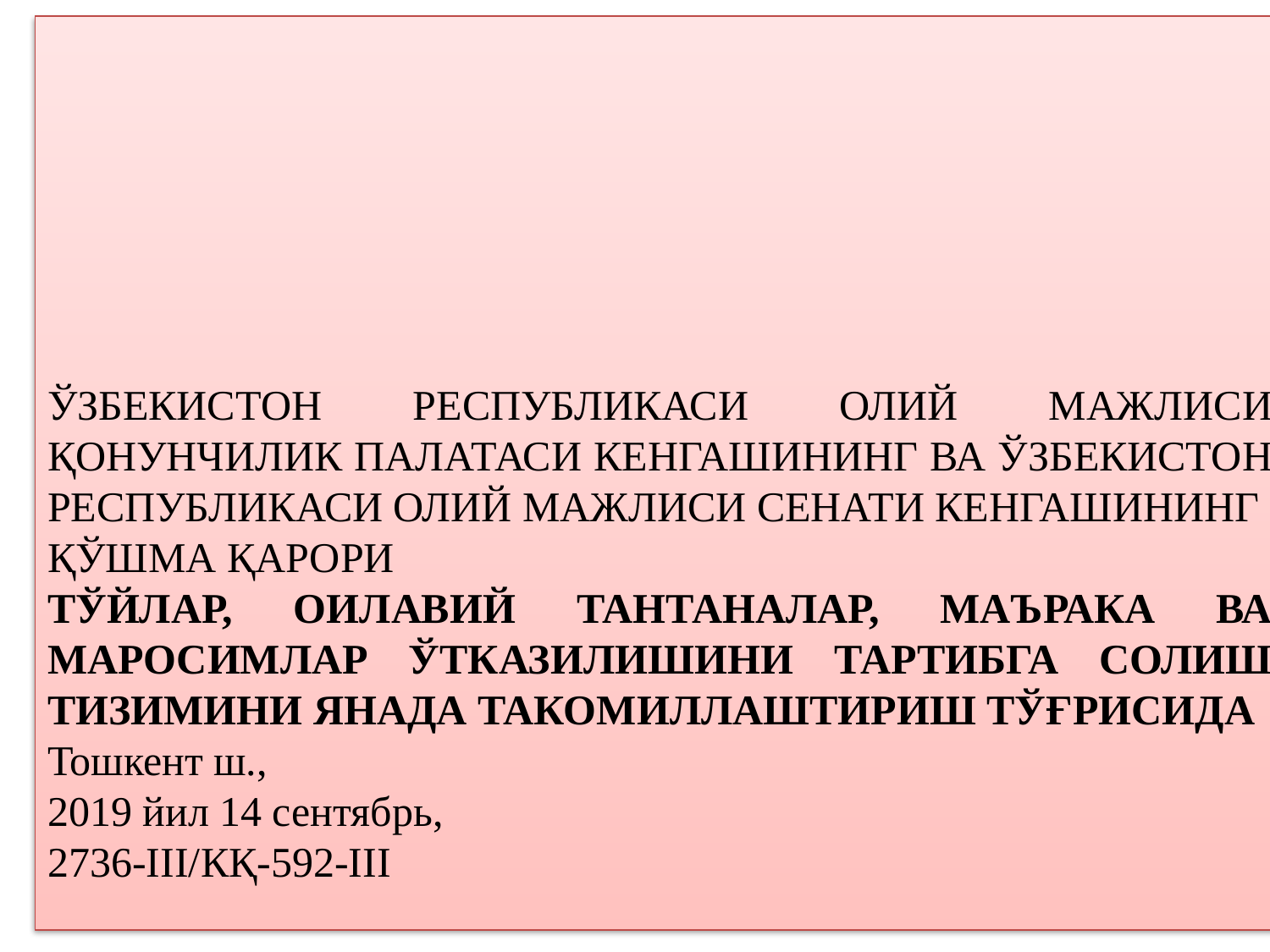

ЎЗБЕКИСТОН РЕСПУБЛИКАСИ ОЛИЙ МАЖЛИСИ ҚОНУНЧИЛИК ПАЛАТАСИ КЕНГАШИНИНГ ВА ЎЗБЕКИСТОН РЕСПУБЛИКАСИ ОЛИЙ МАЖЛИСИ СЕНАТИ КЕНГАШИНИНГ
ҚЎШМА ҚАРОРИ
ТЎЙЛАР, ОИЛАВИЙ ТАНТАНАЛАР, МАЪРАКА ВА МАРОСИМЛАР ЎТКАЗИЛИШИНИ ТАРТИБГА СОЛИШ ТИЗИМИНИ ЯНАДА ТАКОМИЛЛАШТИРИШ ТЎҒРИСИДА
Тошкент ш.,
2019 йил 14 сентябрь,
2736-III/КҚ-592-III